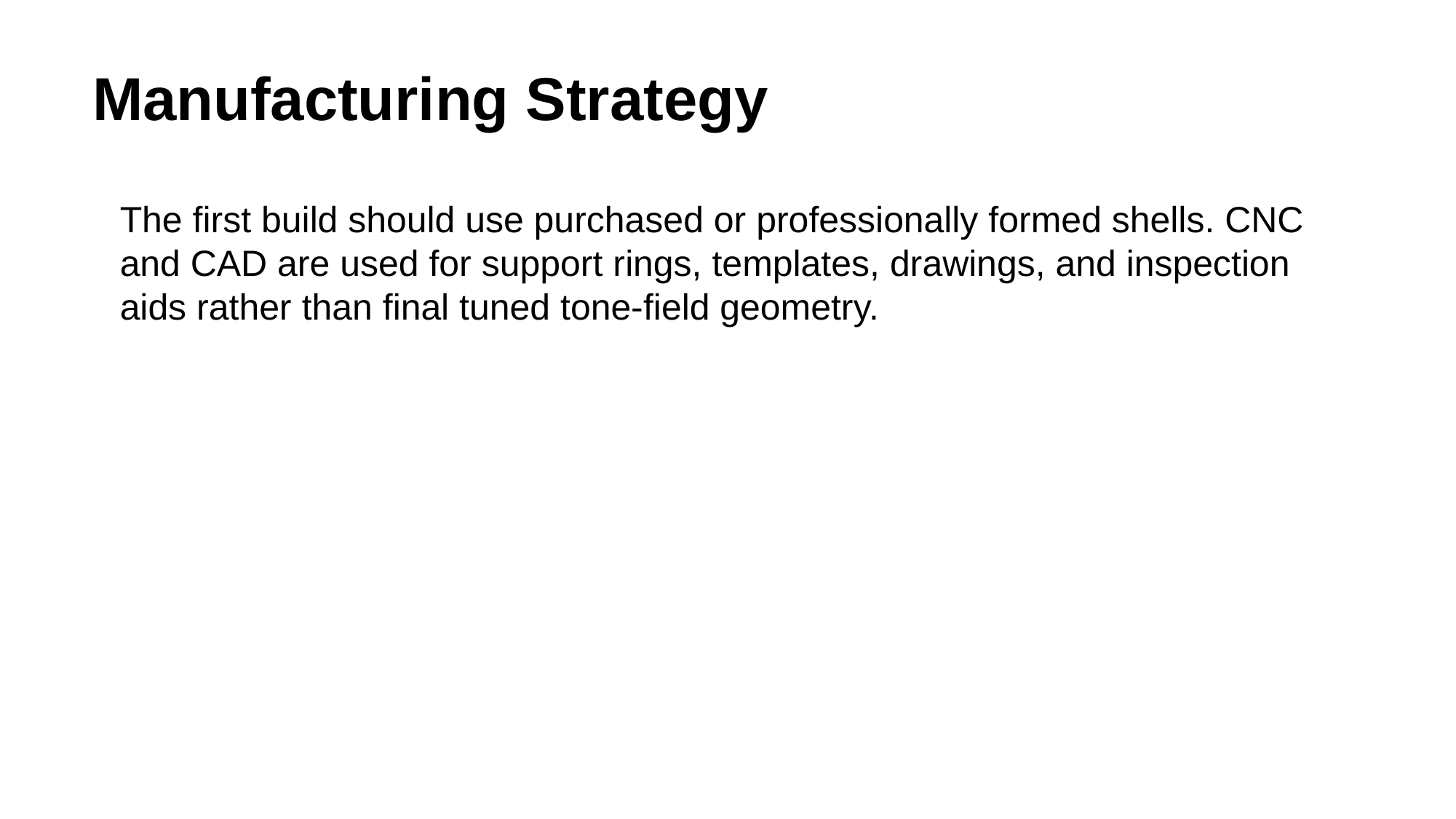

Manufacturing Strategy
The first build should use purchased or professionally formed shells. CNC and CAD are used for support rings, templates, drawings, and inspection aids rather than final tuned tone-field geometry.